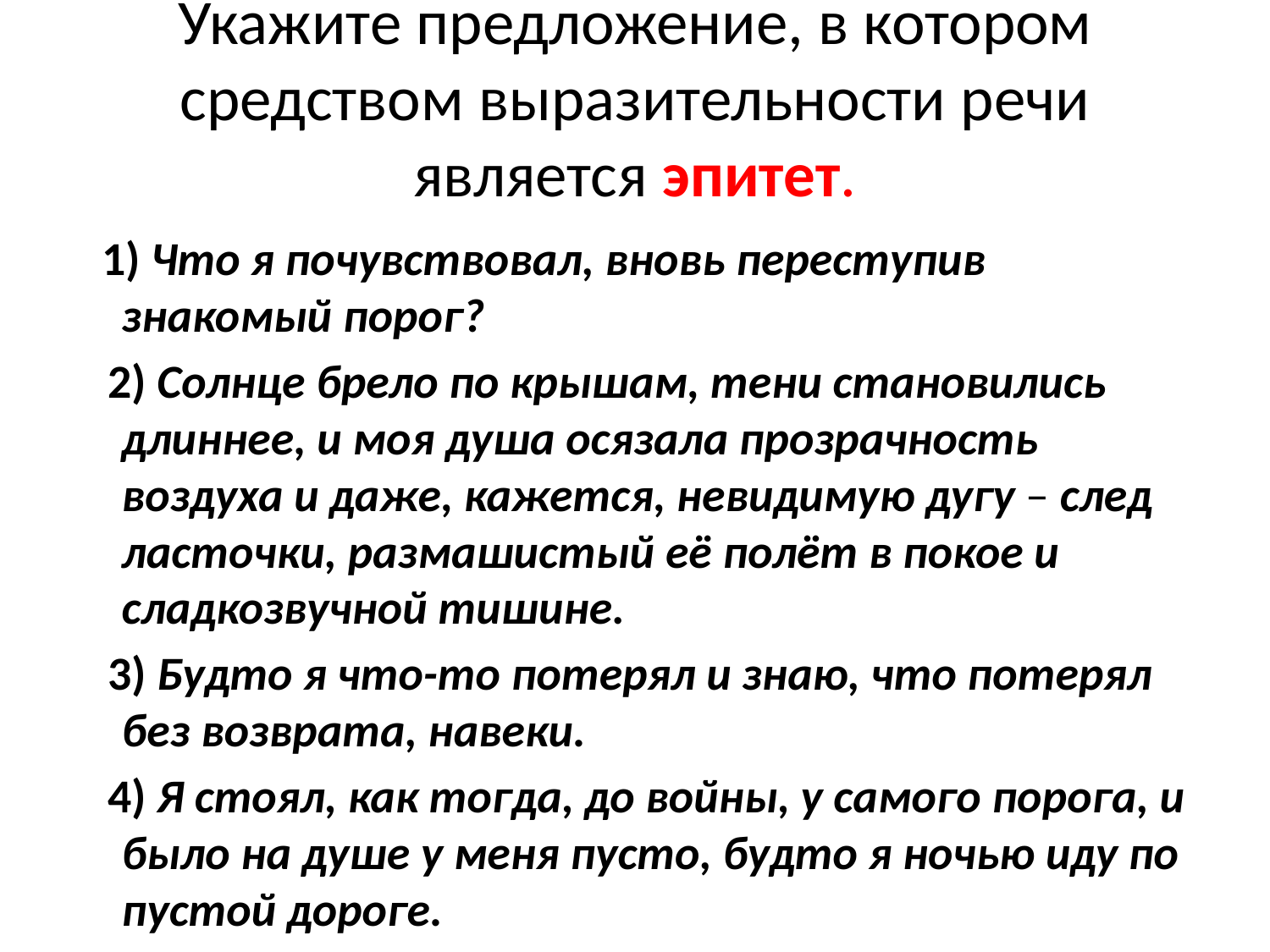

# Укажите предложение, в котором средством выразительности речи является эпитет.
   1) Что я почувствовал, вновь переступив знакомый порог?
   2) Солнце брело по крышам, тени становились длиннее, и моя душа осязала прозрачность воздуха и даже, кажется, невидимую дугу – след ласточки, размашистый её полёт в покое и сладкозвучной тишине.
   3) Будто я что-то потерял и знаю, что потерял без возврата, навеки.
   4) Я стоял, как тогда, до войны, у самого порога, и было на душе у меня пусто, будто я ночью иду по пустой дороге.